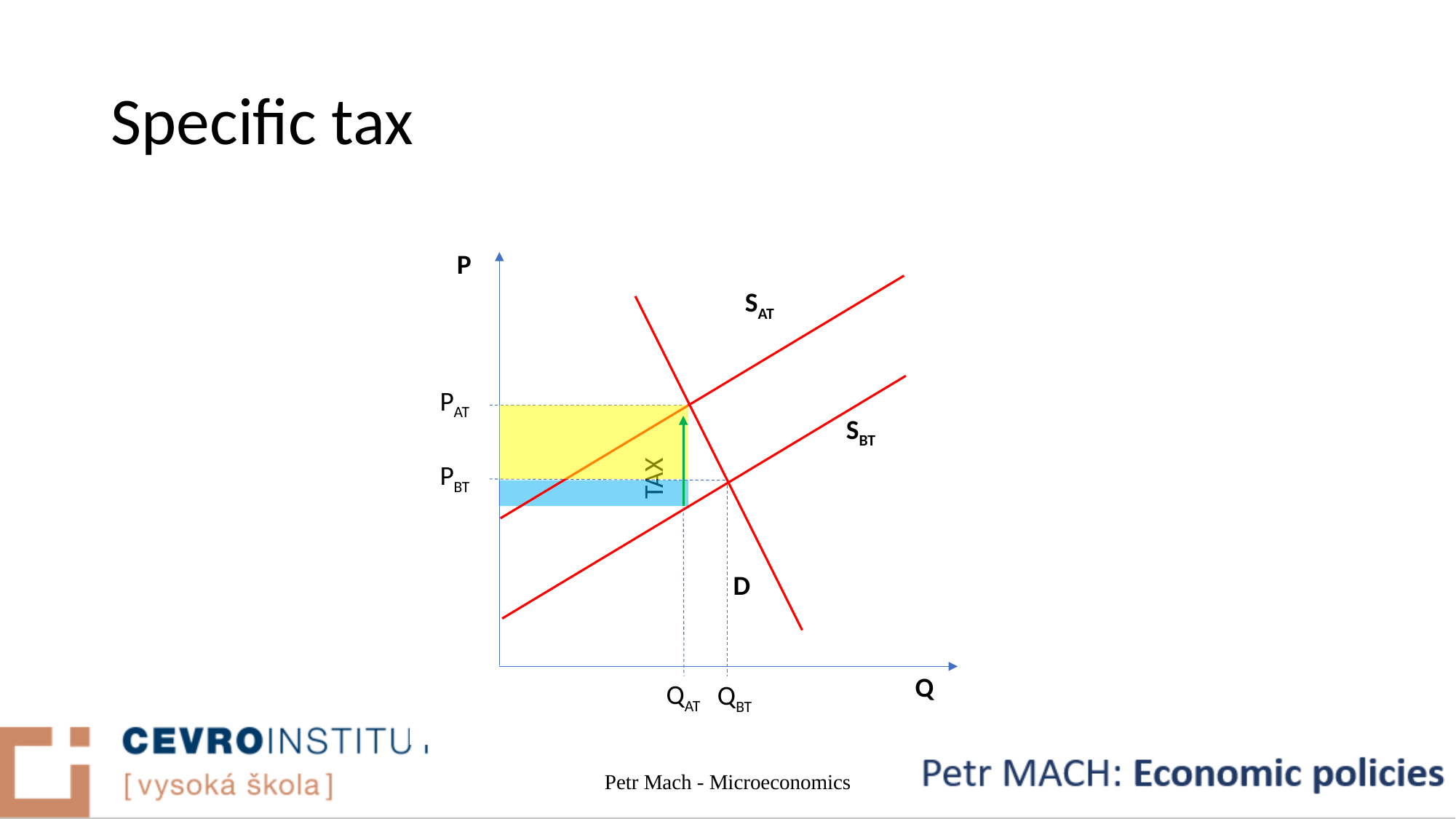

# Specific tax

P
SAT

PAT

SBT

TAX
PBT

D
Q
QAT
QBT

Petr Mach - Microeconomics